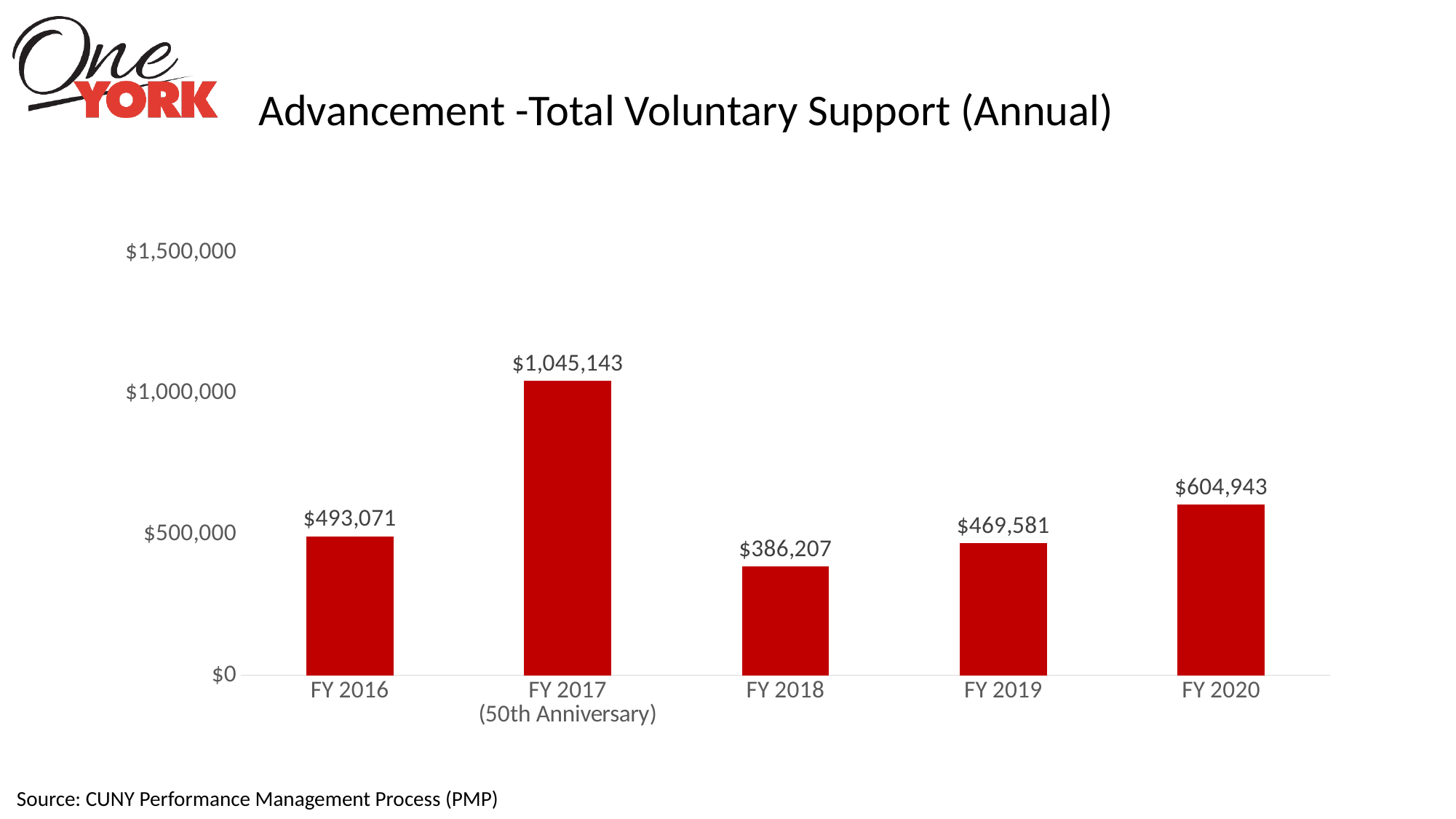

# Advancement -Total Voluntary Support (Annual)

### Chart

| Category | Total |
|---|---|
| FY 2016 | 493071.0 |
| FY 2017
(50th Anniversary) | 1045143.0 |
| FY 2018 | 386207.0 |
| FY 2019 | 469581.0 |
| FY 2020 | 604943.0 |
Source: CUNY Performance Management Process (PMP)